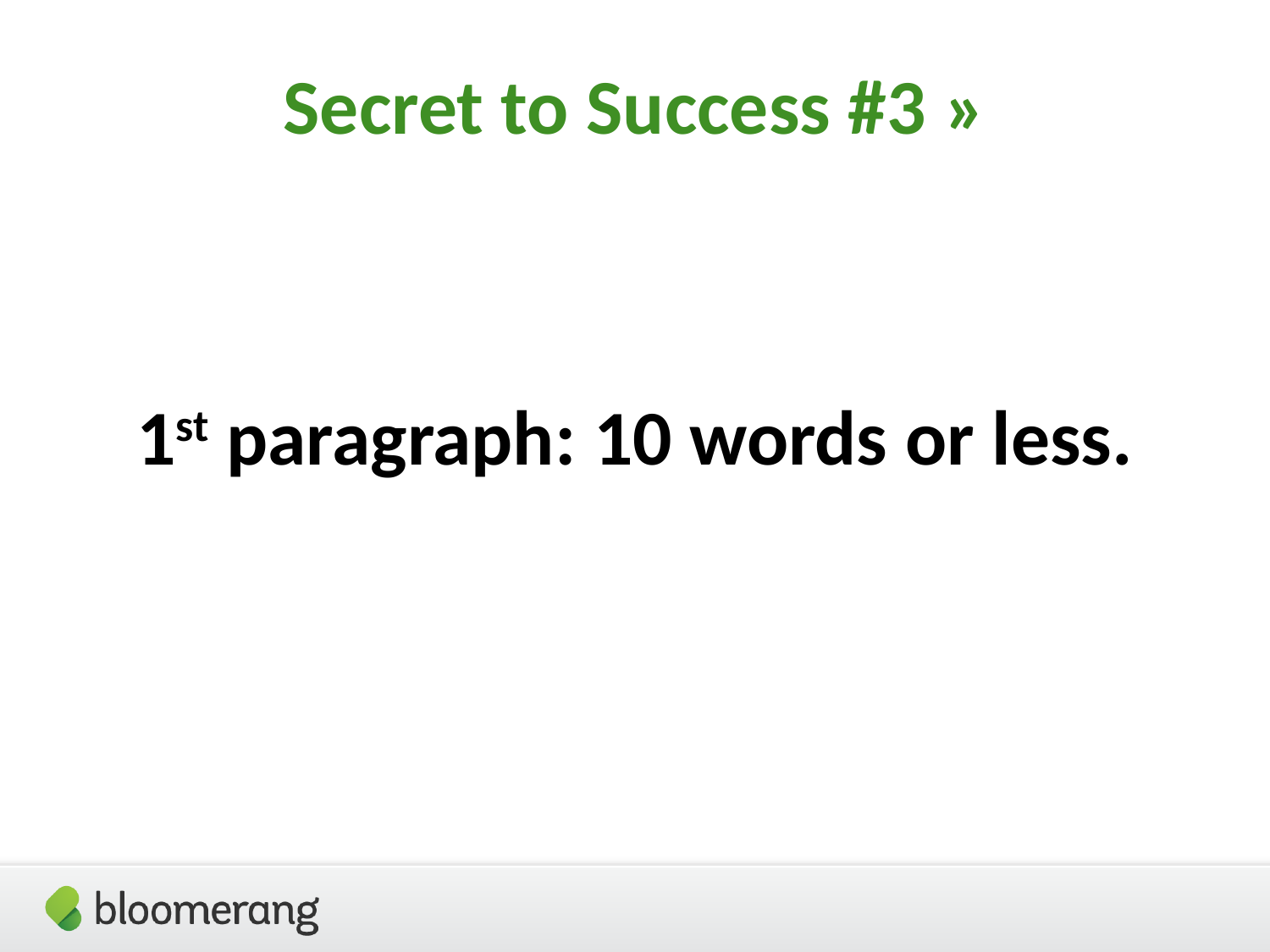

Secret to Success #3 »
# 1st paragraph: 10 words or less.